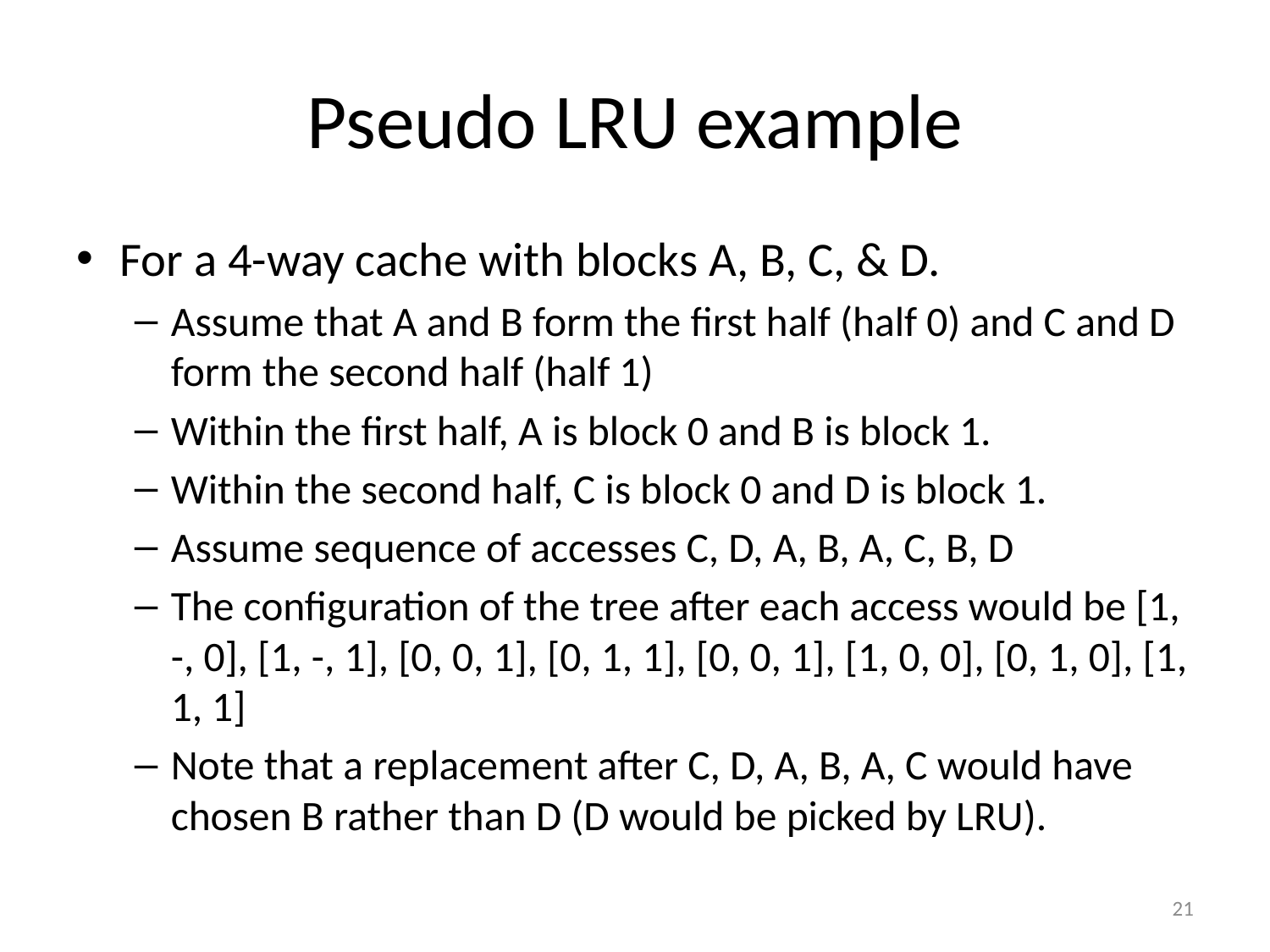

# Pseudo LRU example
For a 4-way cache with blocks A, B, C, & D.
Assume that A and B form the first half (half 0) and C and D form the second half (half 1)
Within the first half, A is block 0 and B is block 1.
Within the second half, C is block 0 and D is block 1.
Assume sequence of accesses C, D, A, B, A, C, B, D
The configuration of the tree after each access would be [1, -, 0], [1, -, 1], [0, 0, 1], [0, 1, 1], [0, 0, 1], [1, 0, 0], [0, 1, 0], [1, 1, 1]
Note that a replacement after C, D, A, B, A, C would have chosen B rather than D (D would be picked by LRU).
21